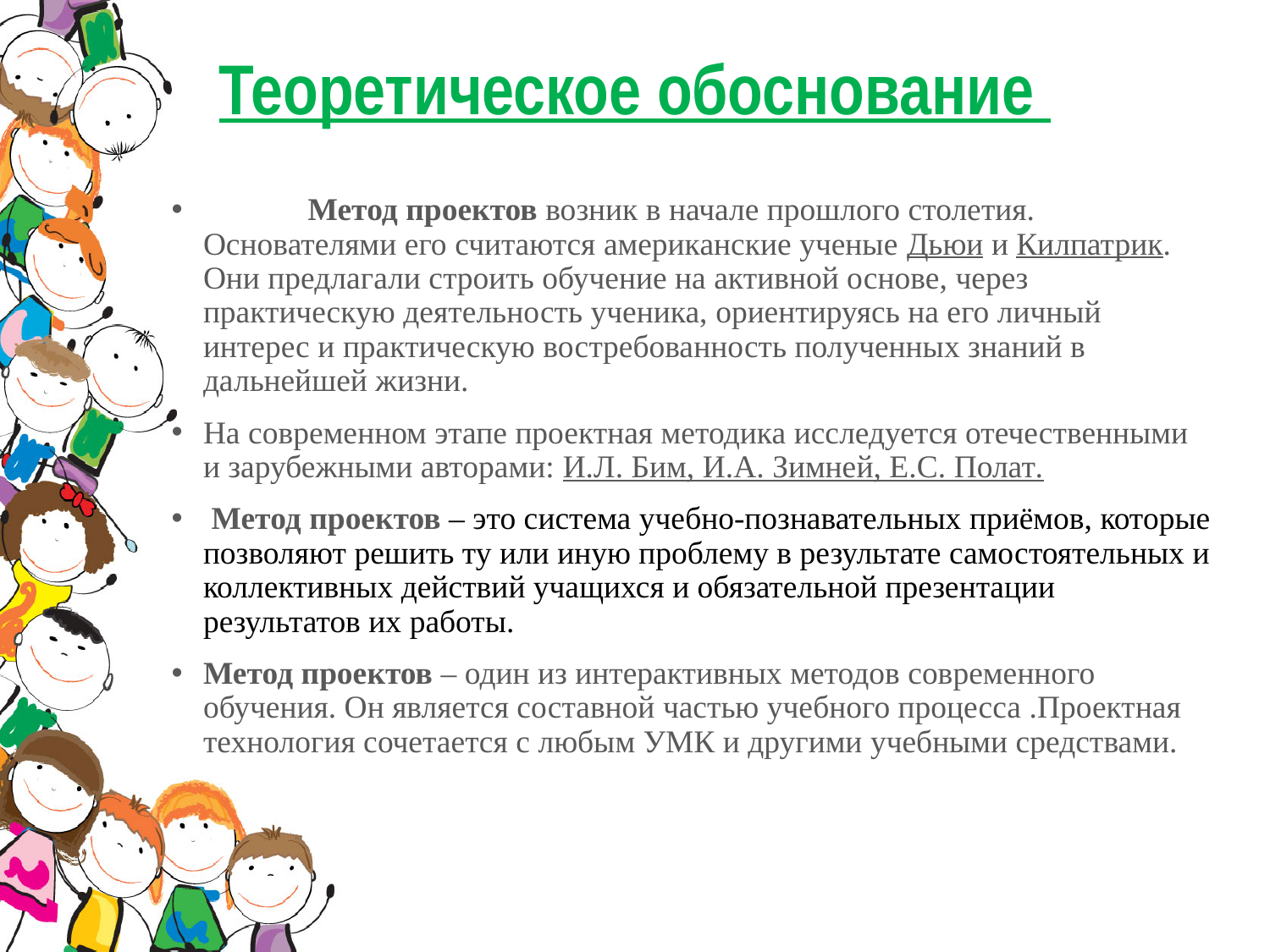

# Теоретическое обоснование
             Метод проектов возник в начале прошлого столетия. Основателями его считаются американские ученые Дьюи и Килпатрик. Они предлагали строить обучение на активной основе, через практическую деятельность ученика, ориентируясь на его личный интерес и практическую востребованность полученных знаний в дальнейшей жизни.
На современном этапе проектная методика исследуется отечественными и зарубежными авторами: И.Л. Бим, И.А. Зимней, Е.С. Полат.
 Метод проектов – это система учебно-познавательных приёмов, которые позволяют решить ту или иную проблему в результате самостоятельных и коллективных действий учащихся и обязательной презентации результатов их работы.
Метод проектов – один из интерактивных методов современного обучения. Он является составной частью учебного процесса .Проектная технология сочетается с любым УМК и другими учебными средствами.